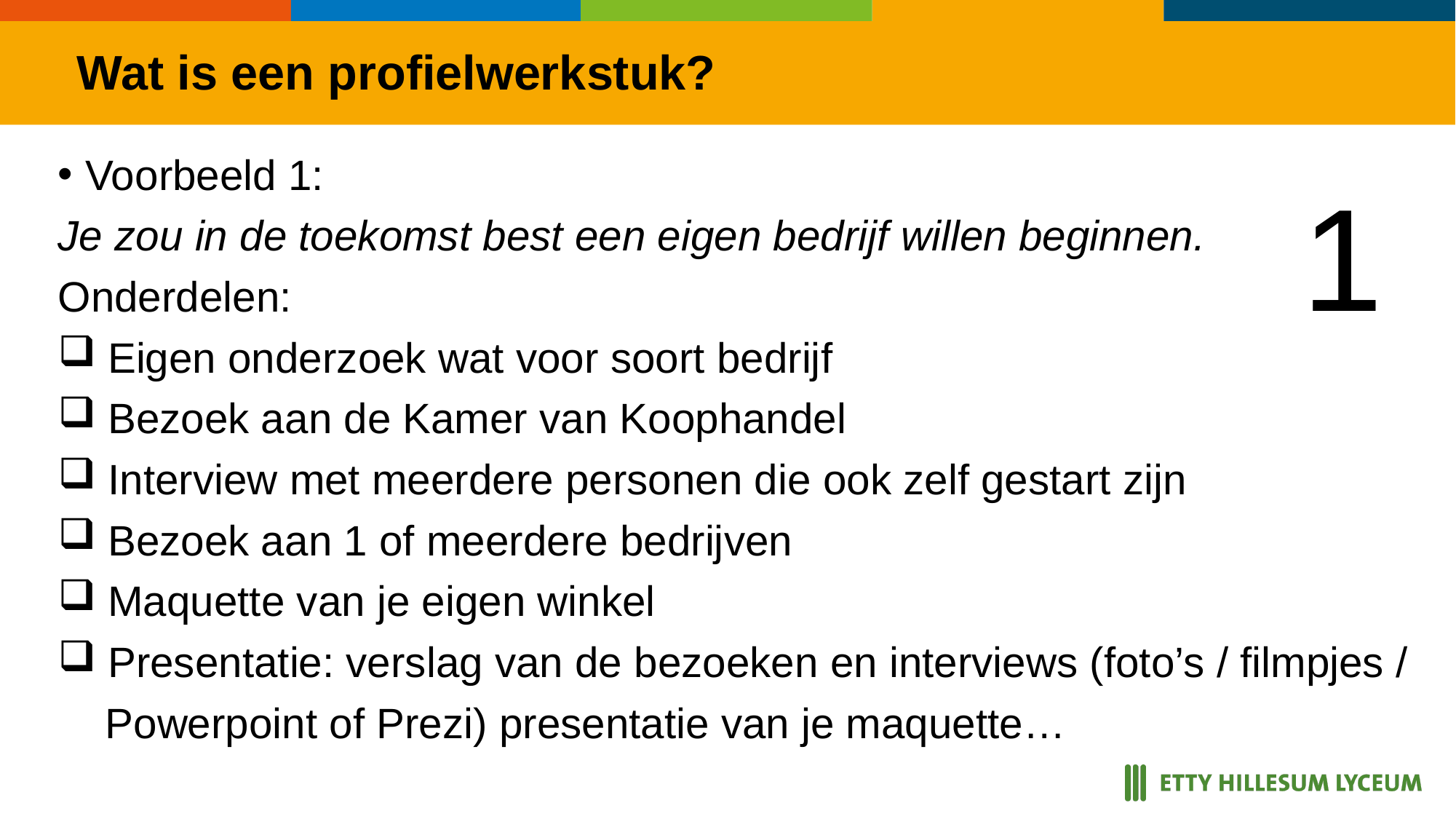

Wat is een profielwerkstuk?
Voorbeeld 1:
Je zou in de toekomst best een eigen bedrijf willen beginnen.
Onderdelen:
 Eigen onderzoek wat voor soort bedrijf
 Bezoek aan de Kamer van Koophandel
 Interview met meerdere personen die ook zelf gestart zijn
 Bezoek aan 1 of meerdere bedrijven
 Maquette van je eigen winkel
 Presentatie: verslag van de bezoeken en interviews (foto’s / filmpjes /
    Powerpoint of Prezi) presentatie van je maquette…
1